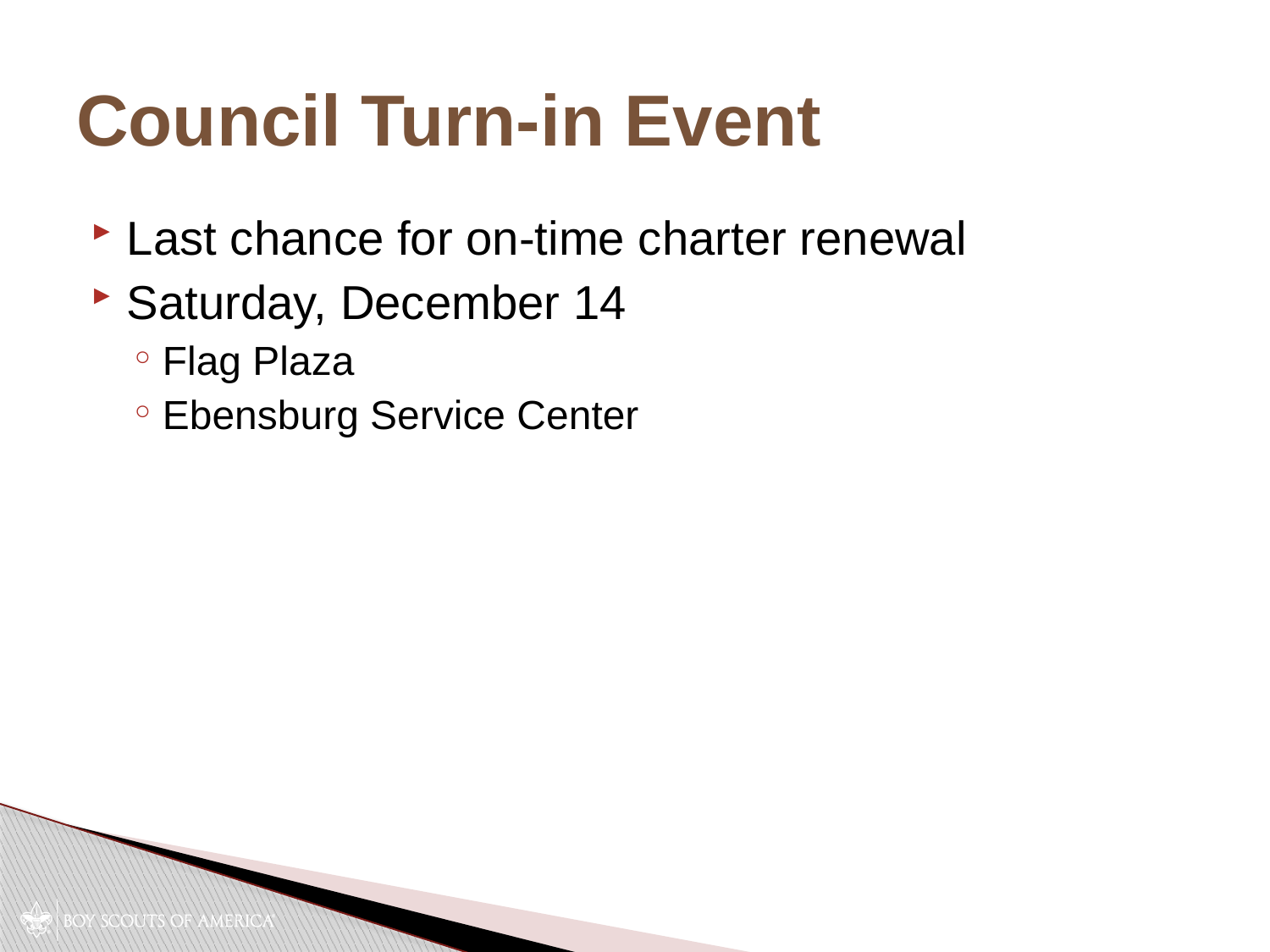

# Council Turn-in Event
Last chance for on-time charter renewal
Saturday, December 14
Flag Plaza
Ebensburg Service Center